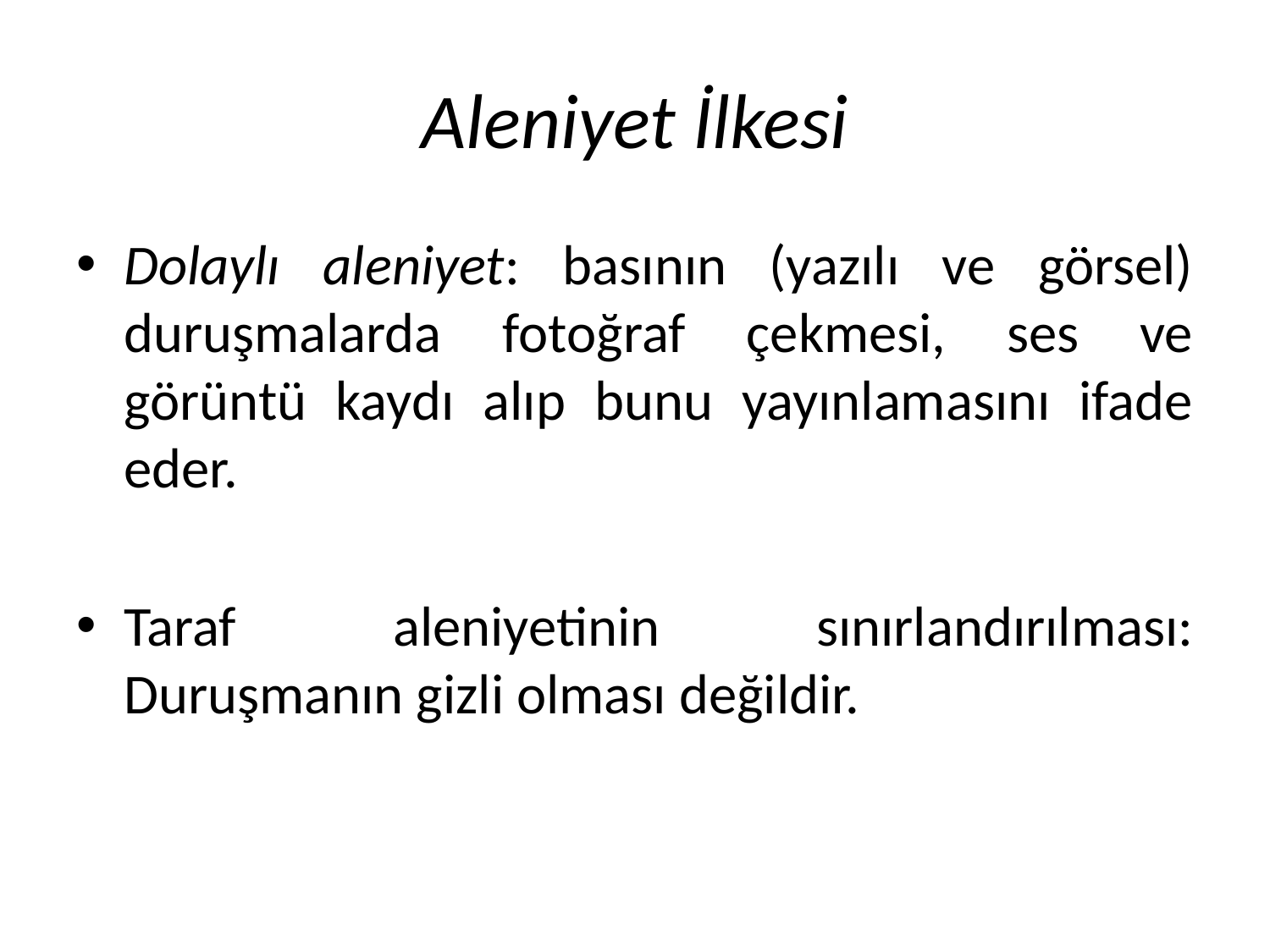

# Aleniyet İlkesi
Dolaylı aleniyet: basının (yazılı ve görsel) duruşmalarda fotoğraf çekmesi, ses ve görüntü kaydı alıp bunu yayınlamasını ifade eder.

Taraf aleniyetinin sınırlandırılması: Duruşmanın gizli olması değildir.